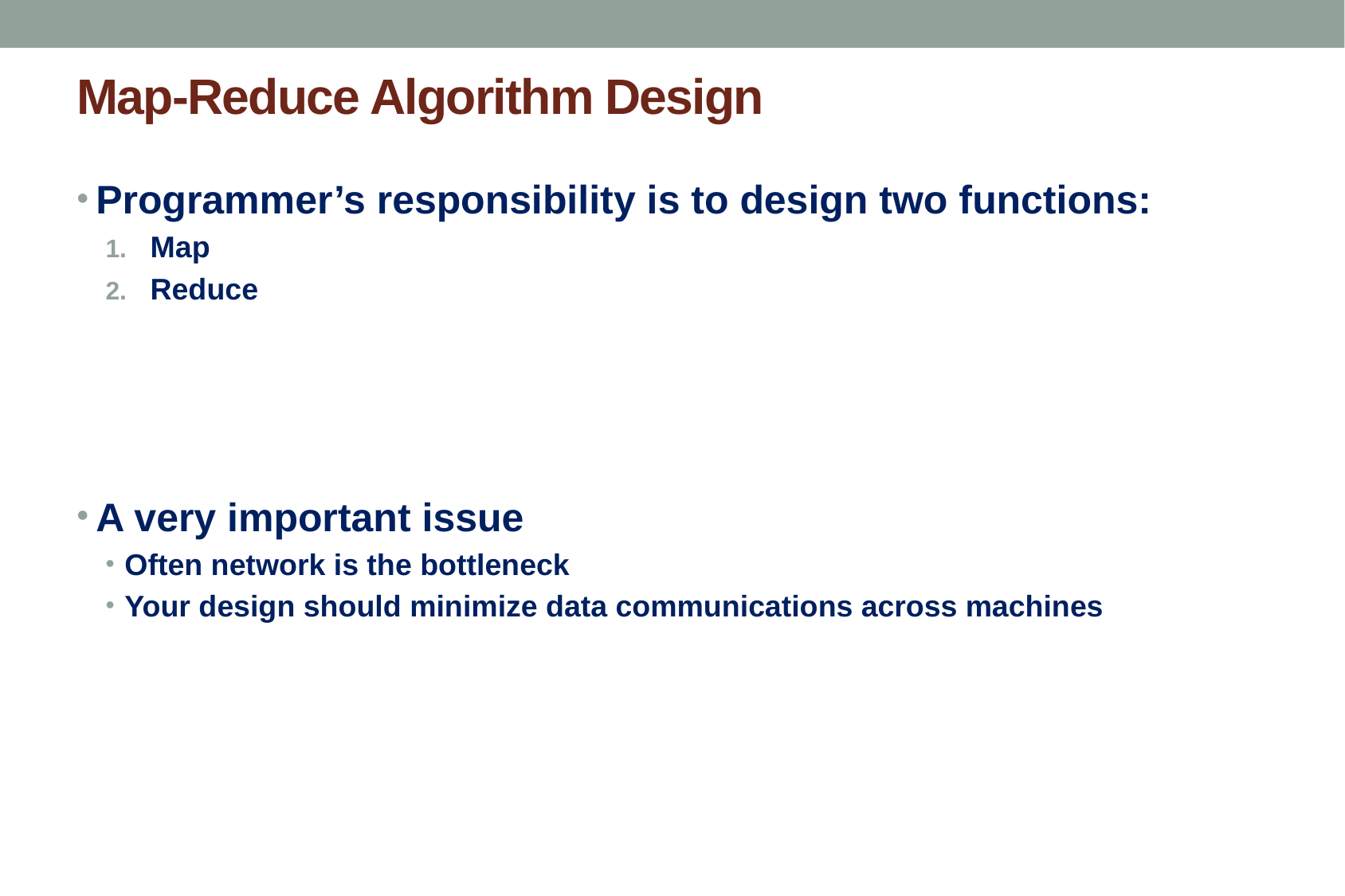

# Map-Reduce Algorithm Design
Programmer’s responsibility is to design two functions:
Map
Reduce

A very important issue
Often network is the bottleneck
Your design should minimize data communications across machines